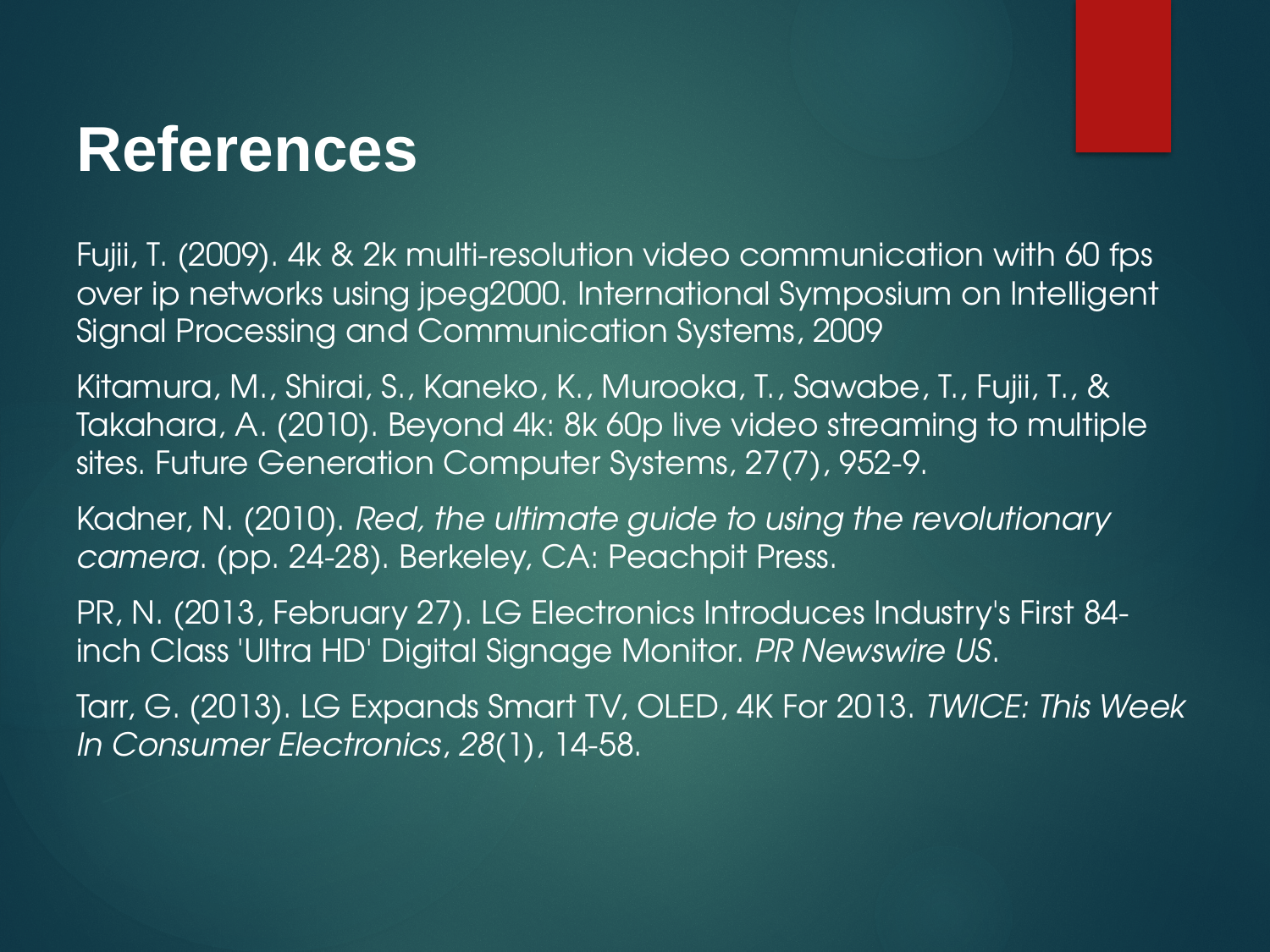

# References
Fujii, T. (2009). 4k & 2k multi-resolution video communication with 60 fps over ip networks using jpeg2000. International Symposium on Intelligent Signal Processing and Communication Systems, 2009
Kitamura, M., Shirai, S., Kaneko, K., Murooka, T., Sawabe, T., Fujii, T., & Takahara, A. (2010). Beyond 4k: 8k 60p live video streaming to multiple sites. Future Generation Computer Systems, 27(7), 952-9.
Kadner, N. (2010). Red, the ultimate guide to using the revolutionary camera. (pp. 24-28). Berkeley, CA: Peachpit Press.
PR, N. (2013, February 27). LG Electronics Introduces Industry's First 84-inch Class 'Ultra HD' Digital Signage Monitor. PR Newswire US.
Tarr, G. (2013). LG Expands Smart TV, OLED, 4K For 2013. TWICE: This Week In Consumer Electronics, 28(1), 14-58.